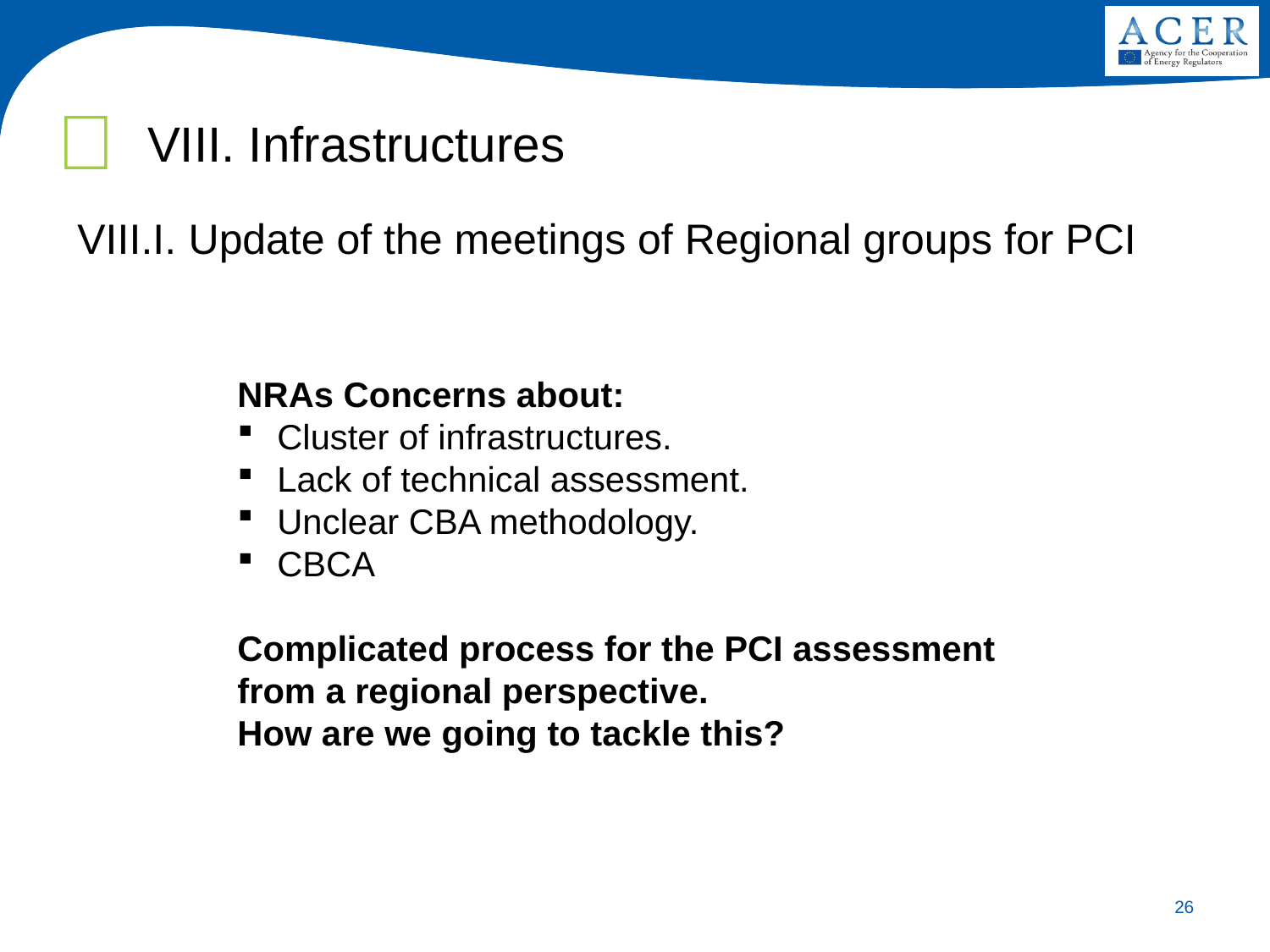

VIII. Infrastructures

VIII.I. Update of the meetings of Regional groups for PCI

NRAs Concerns about:
 Cluster of infrastructures.
 Lack of technical assessment.
 Unclear CBA methodology.
 CBCA

Complicated process for the PCI assessment from a regional perspective.
How are we going to tackle this?